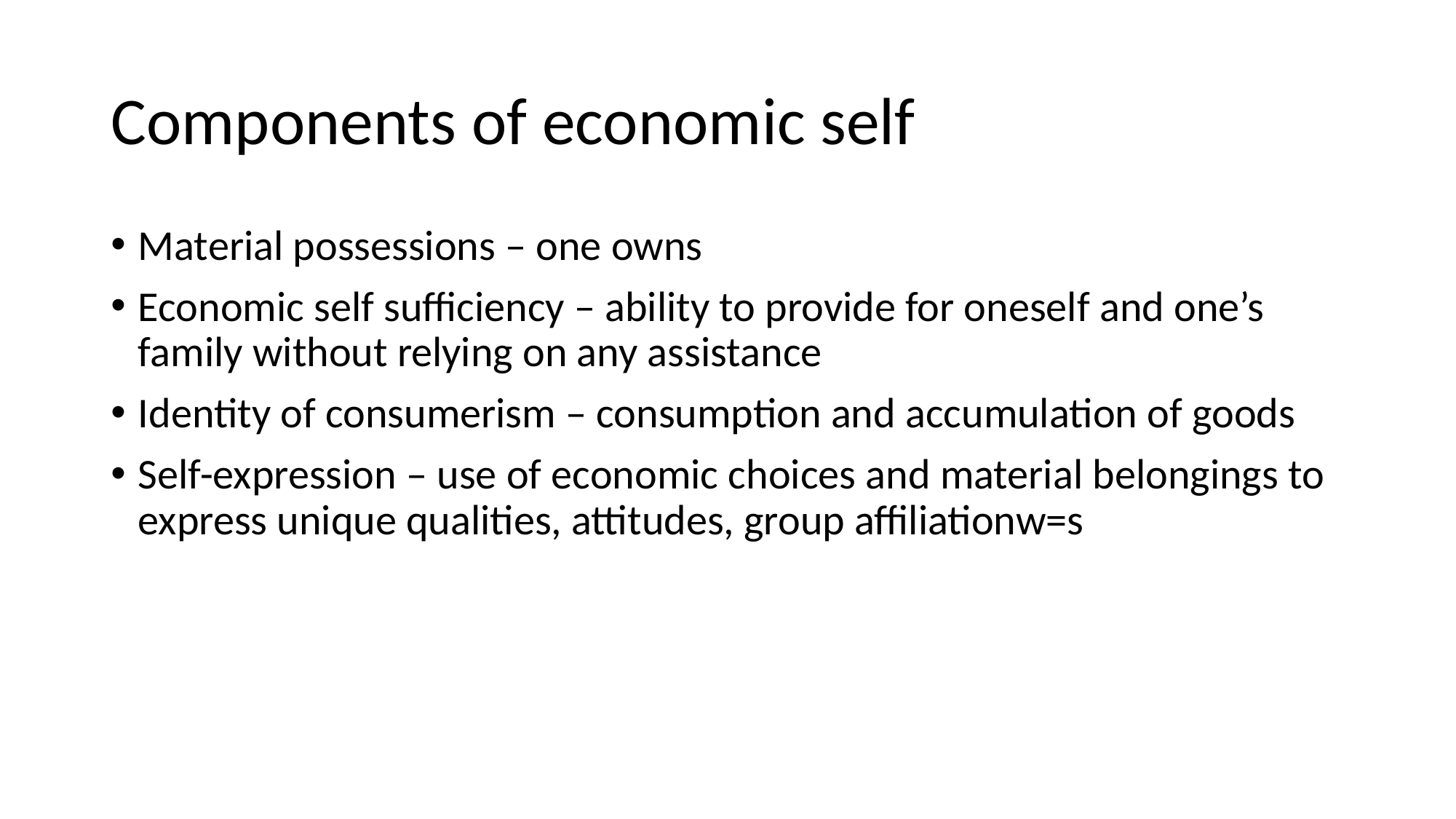

# Components of economic self
Material possessions – one owns
Economic self sufficiency – ability to provide for oneself and one’s family without relying on any assistance
Identity of consumerism – consumption and accumulation of goods
Self-expression – use of economic choices and material belongings to express unique qualities, attitudes, group affiliationw=s